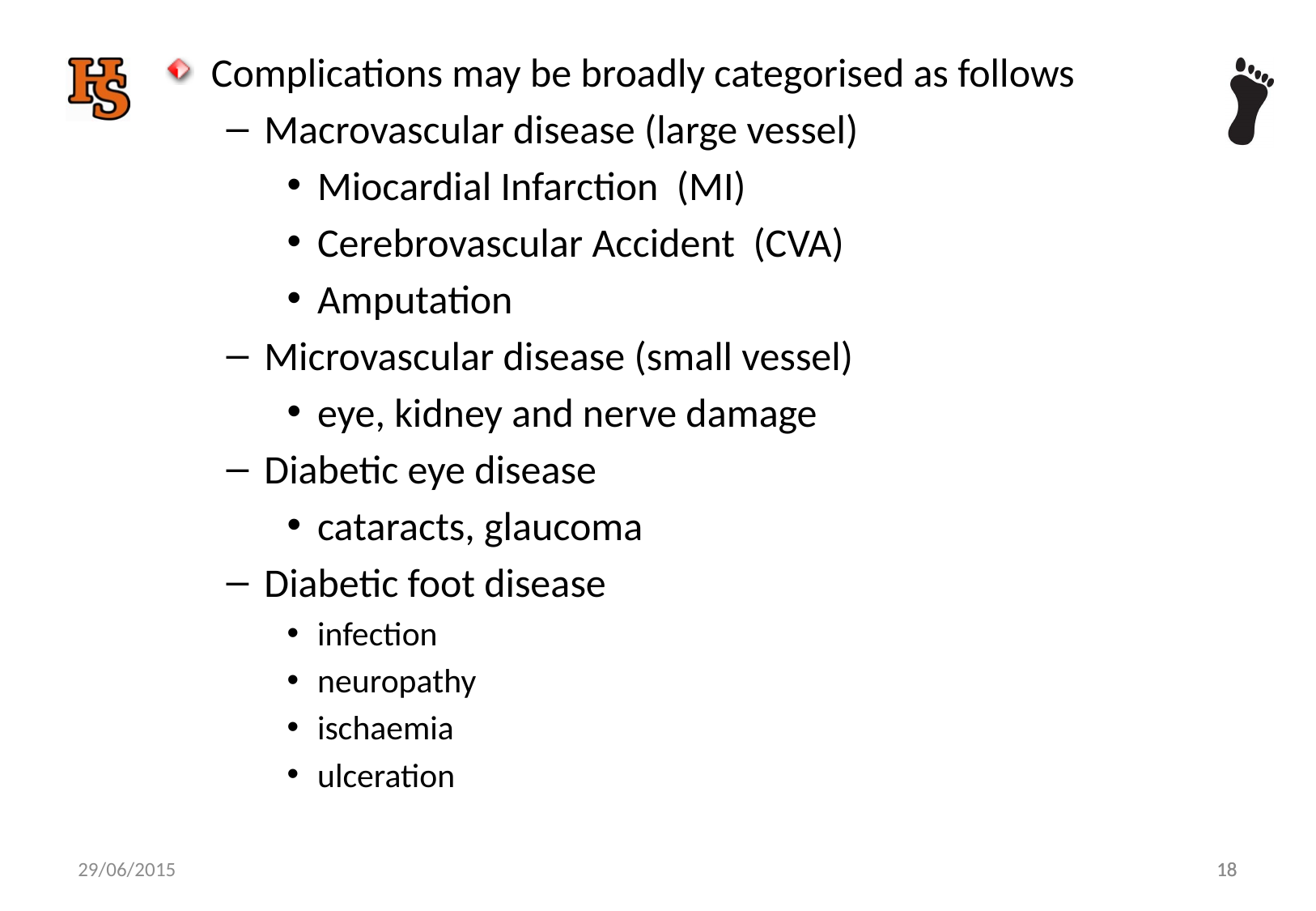

Complications may be broadly categorised as follows
Macrovascular disease (large vessel)
Miocardial Infarction  (MI)
Cerebrovascular Accident  (CVA)
Amputation
Microvascular disease (small vessel)
eye, kidney and nerve damage
Diabetic eye disease
cataracts, glaucoma
Diabetic foot disease
infection
neuropathy
ischaemia
ulceration

18